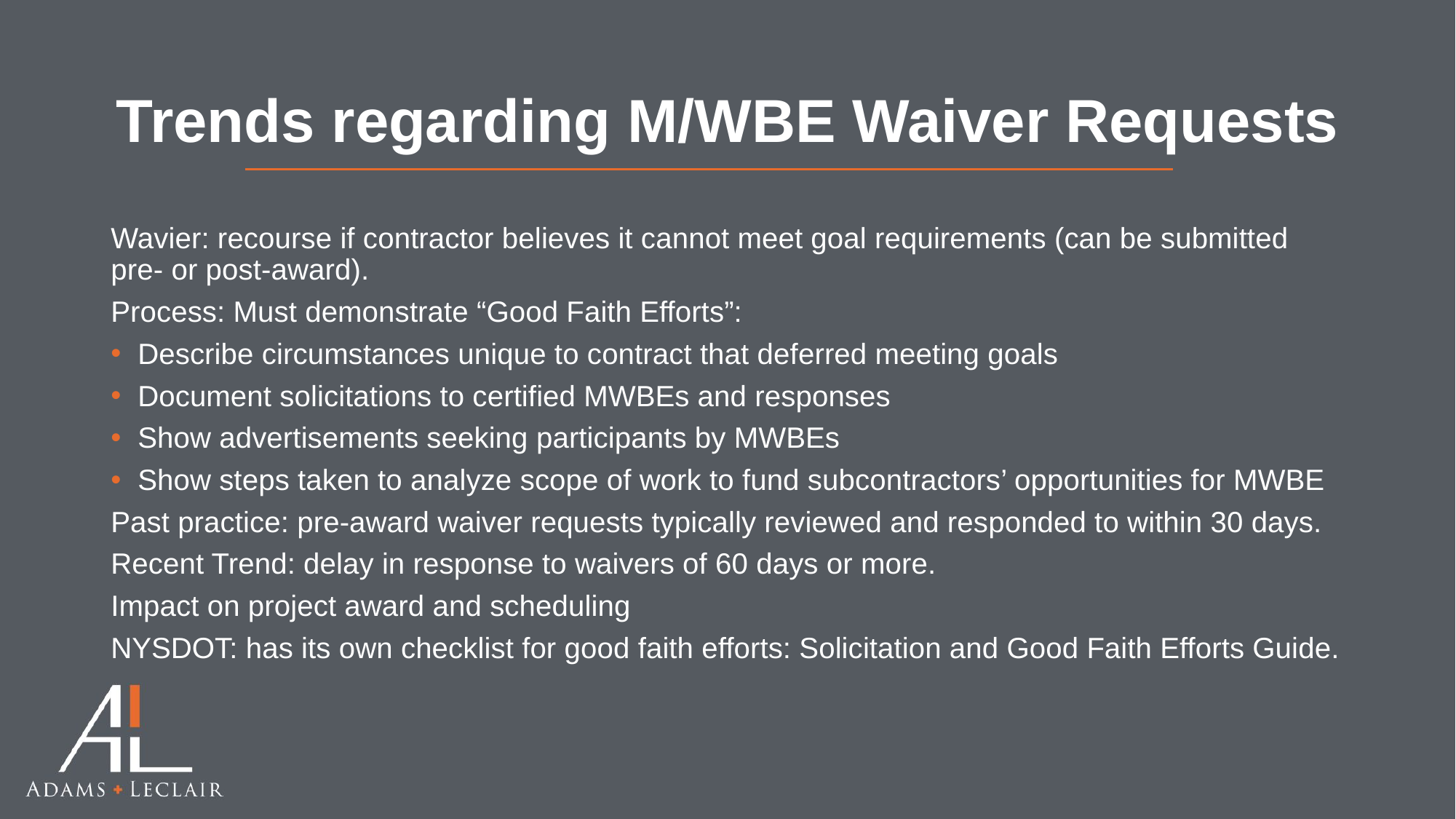

# Trends regarding M/WBE Waiver Requests
Wavier: recourse if contractor believes it cannot meet goal requirements (can be submitted pre- or post-award).
Process: Must demonstrate “Good Faith Efforts”:
Describe circumstances unique to contract that deferred meeting goals
Document solicitations to certified MWBEs and responses
Show advertisements seeking participants by MWBEs
Show steps taken to analyze scope of work to fund subcontractors’ opportunities for MWBE
Past practice: pre-award waiver requests typically reviewed and responded to within 30 days.
Recent Trend: delay in response to waivers of 60 days or more.
Impact on project award and scheduling
NYSDOT: has its own checklist for good faith efforts: Solicitation and Good Faith Efforts Guide.